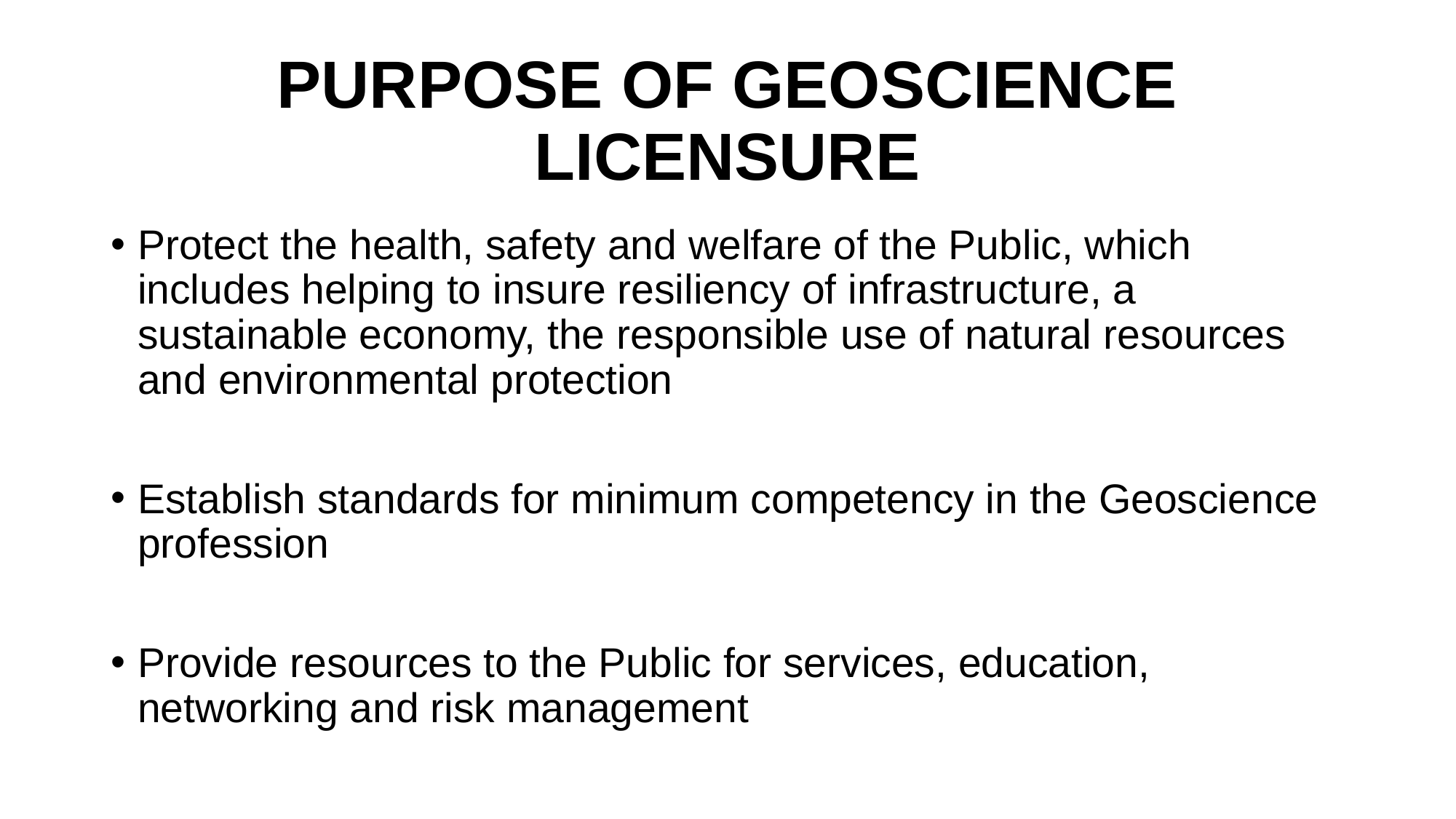

# PURPOSE OF GEOSCIENCE LICENSURE
Protect the health, safety and welfare of the Public, which includes helping to insure resiliency of infrastructure, a sustainable economy, the responsible use of natural resources and environmental protection

Establish standards for minimum competency in the Geoscience profession

Provide resources to the Public for services, education, networking and risk management